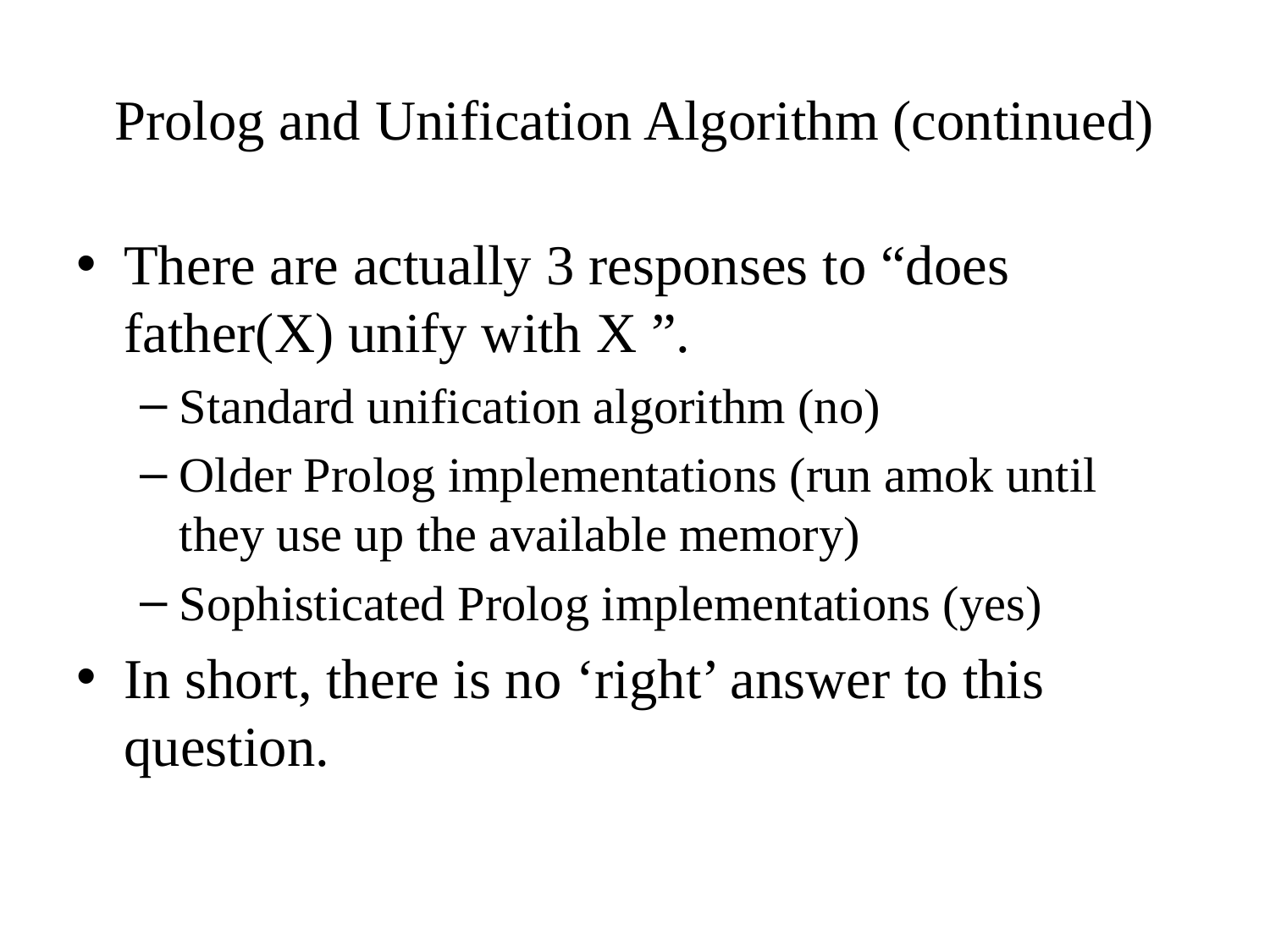

# Prolog and Unification Algorithm (continued)
There are actually 3 responses to “does father(X) unify with X ”.
Standard unification algorithm (no)
Older Prolog implementations (run amok until they use up the available memory)
Sophisticated Prolog implementations (yes)
In short, there is no ‘right’ answer to this question.